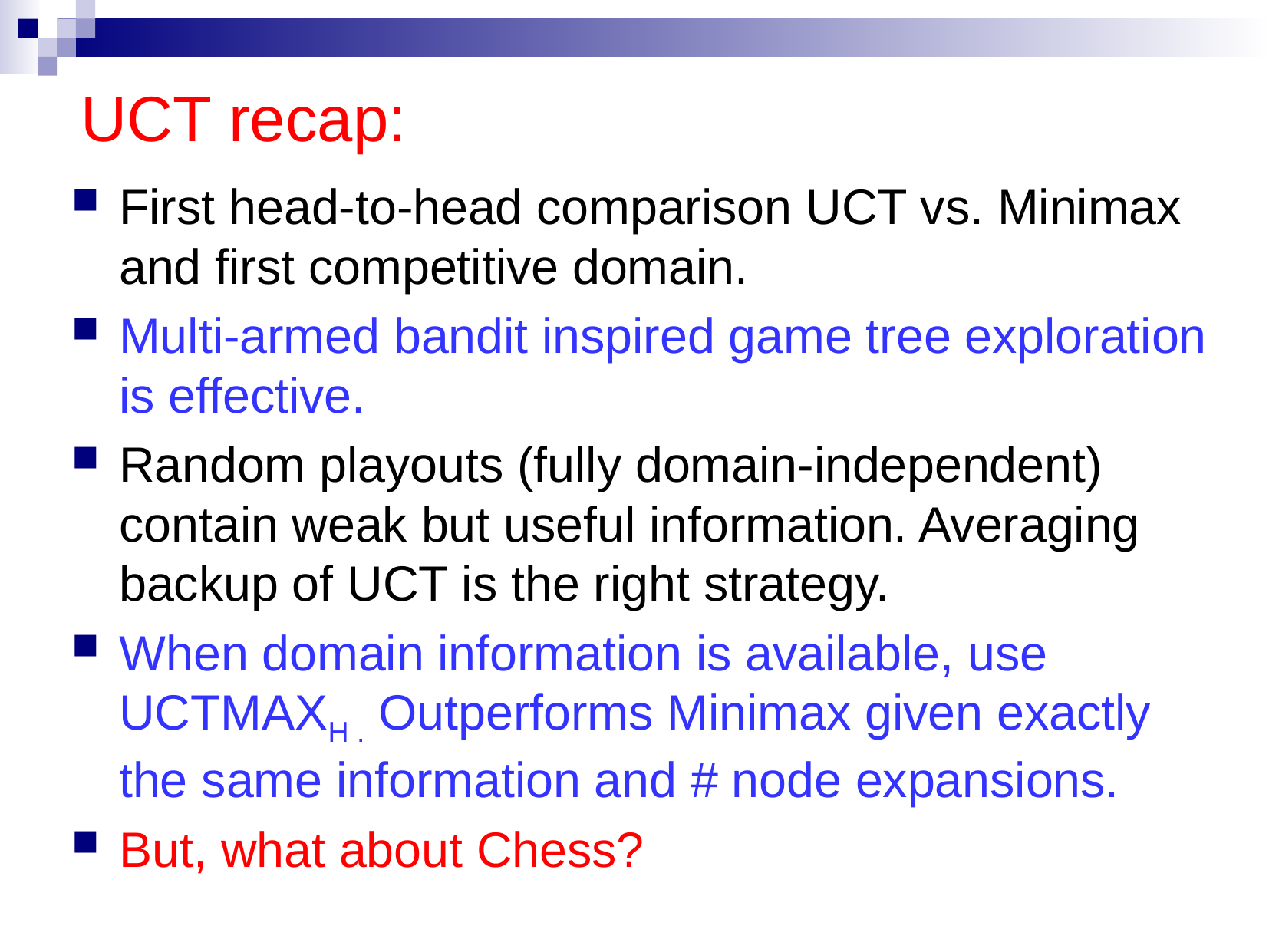

# UCT recap:
First head-to-head comparison UCT vs. Minimax and first competitive domain.
Multi-armed bandit inspired game tree exploration is effective.
Random playouts (fully domain-independent) contain weak but useful information. Averaging backup of UCT is the right strategy.
When domain information is available, use UCTMAXH . Outperforms Minimax given exactly the same information and # node expansions.
But, what about Chess?